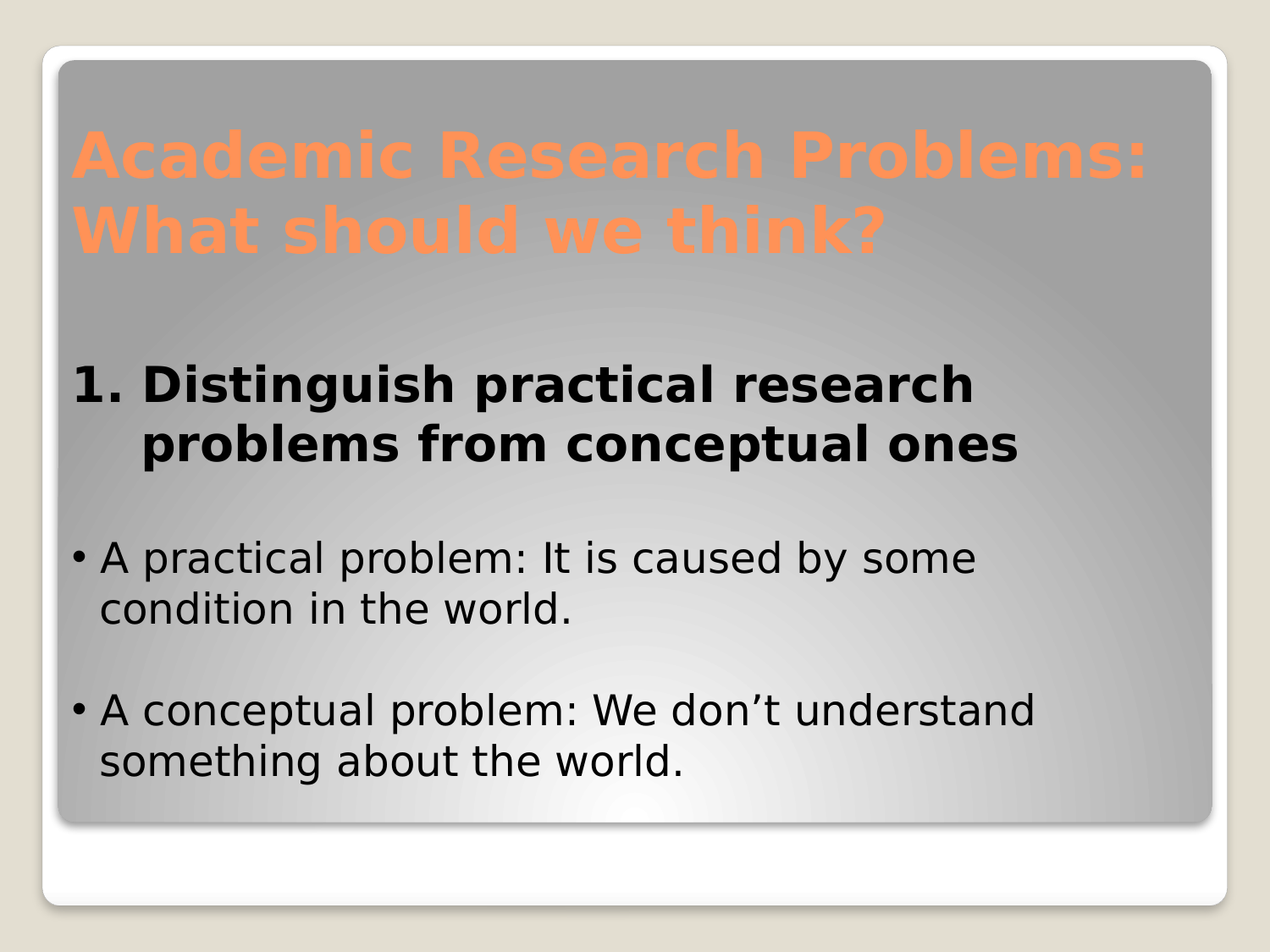

# Academic Research Problems: What should we think?
1. Distinguish practical research
    problems from conceptual ones

 A practical problem: It is caused by some
  condition in the world.

 A conceptual problem: We don’t understand
  something about the world.